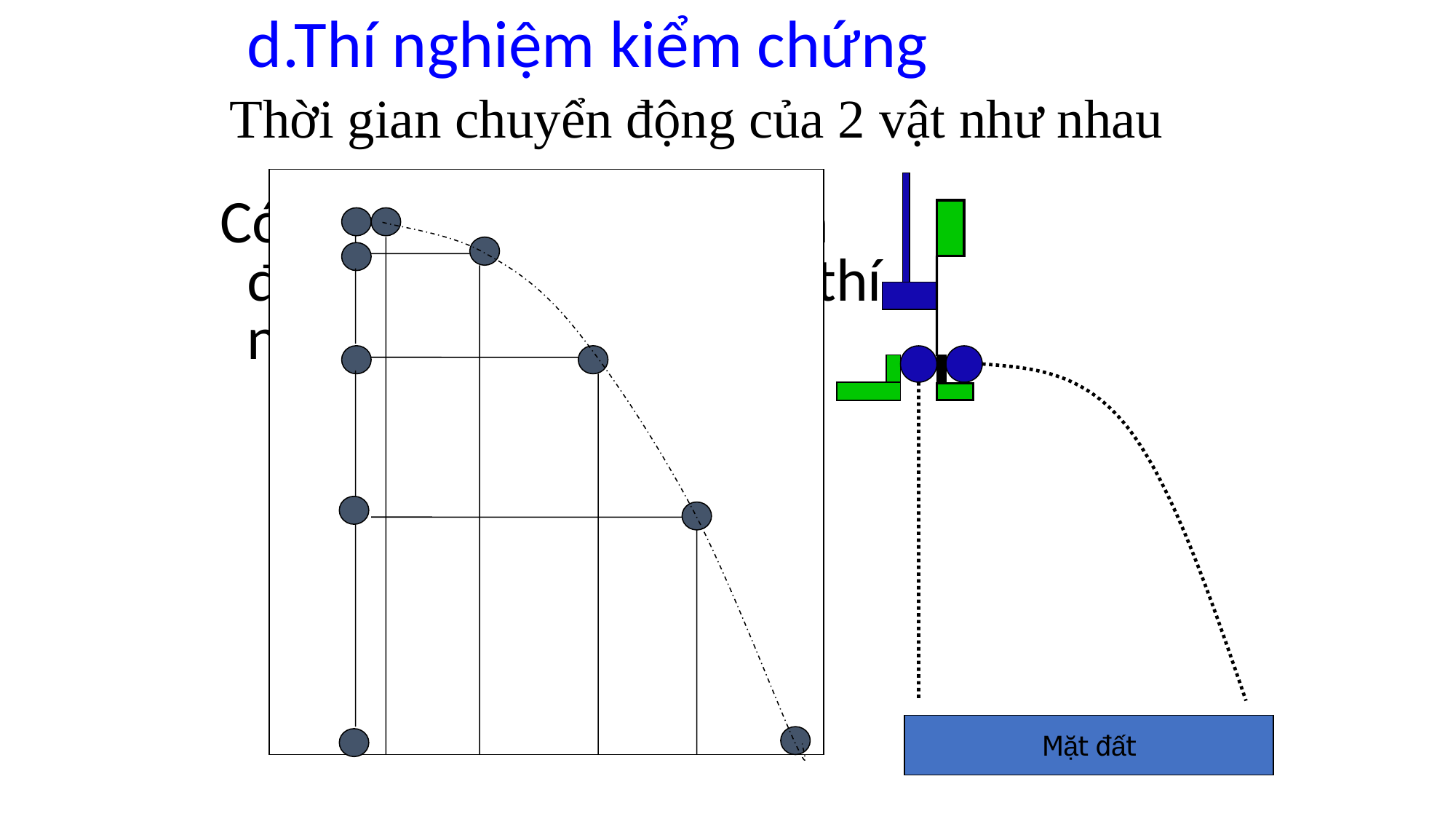

# d.Thí nghiệm kiểm chứng
Thời gian chuyển động của 2 vật như nhau

Có nhận xét gì về chuyển động của các vật trong thí nghiệm?

Mặt đất